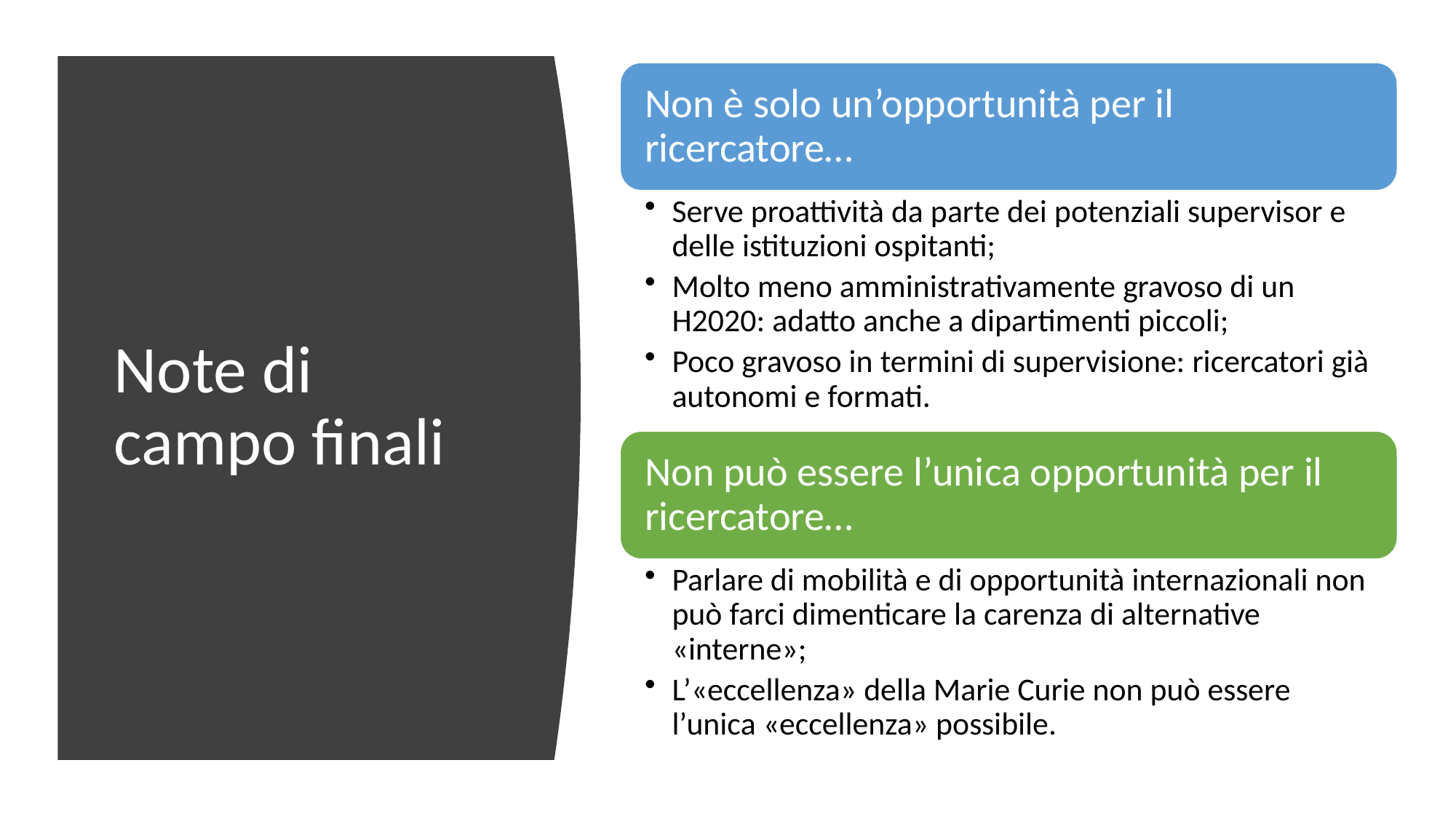

Non è solo un’opportunità per il ricercatore…
Serve proattività da parte dei potenziali supervisor e delle istituzioni ospitanti;
Molto meno amministrativamente gravoso di un H2020: adatto anche a dipartimenti piccoli;
Poco gravoso in termini di supervisione: ricercatori già autonomi e formati.
Non può essere l’unica opportunità per il ricercatore…
Parlare di mobilità e di opportunità internazionali non può farci dimenticare la carenza di alternative «interne»;
L’«eccellenza» della Marie Curie non può essere l’unica «eccellenza» possibile.

# Note di campo finali